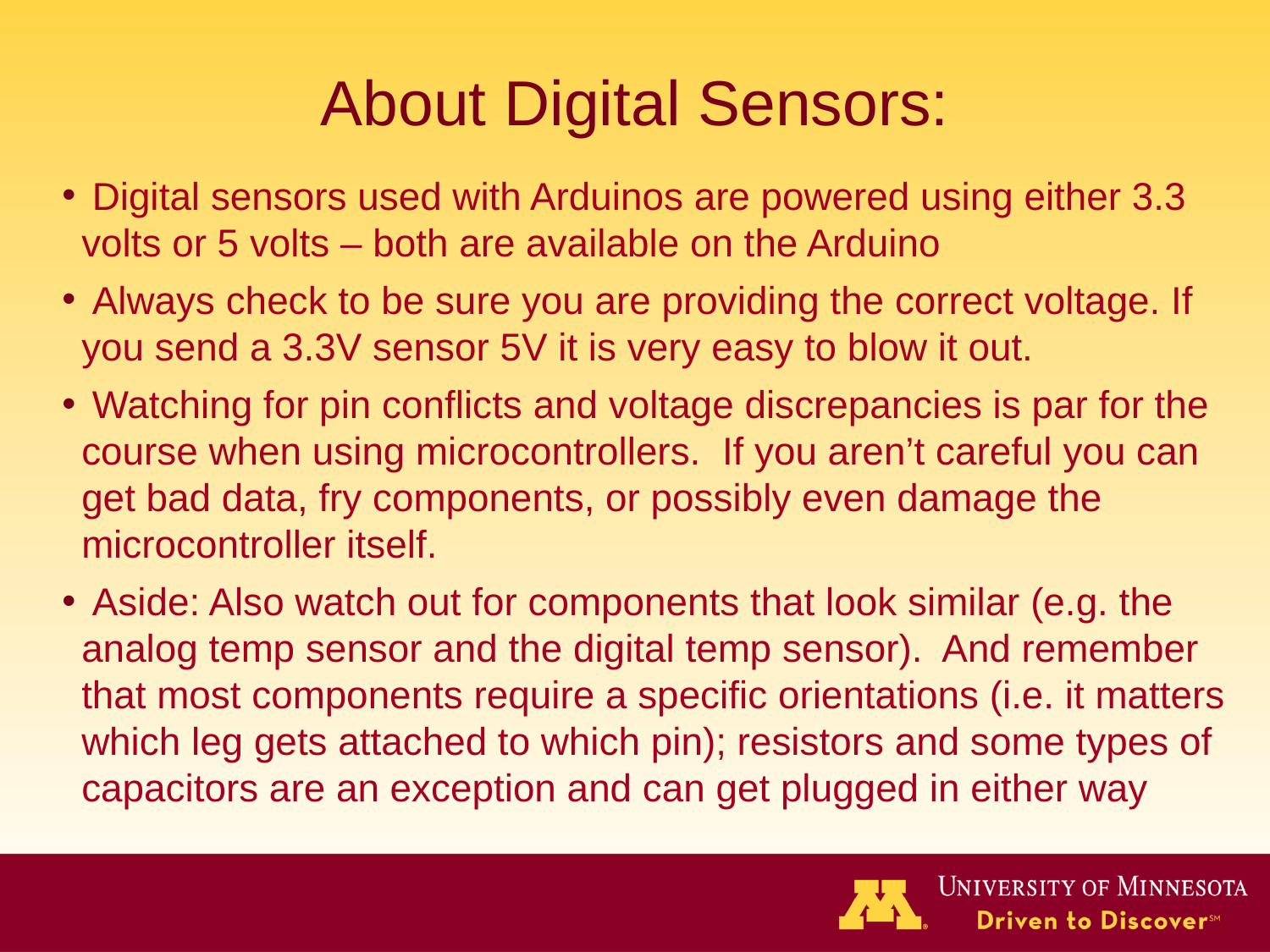

# About Digital Sensors:
 Digital sensors used with Arduinos are powered using either 3.3 volts or 5 volts – both are available on the Arduino
 Always check to be sure you are providing the correct voltage. If you send a 3.3V sensor 5V it is very easy to blow it out.
 Watching for pin conflicts and voltage discrepancies is par for the course when using microcontrollers.  If you aren’t careful you can get bad data, fry components, or possibly even damage the microcontroller itself.
 Aside: Also watch out for components that look similar (e.g. the analog temp sensor and the digital temp sensor).  And remember that most components require a specific orientations (i.e. it matters which leg gets attached to which pin); resistors and some types of capacitors are an exception and can get plugged in either way